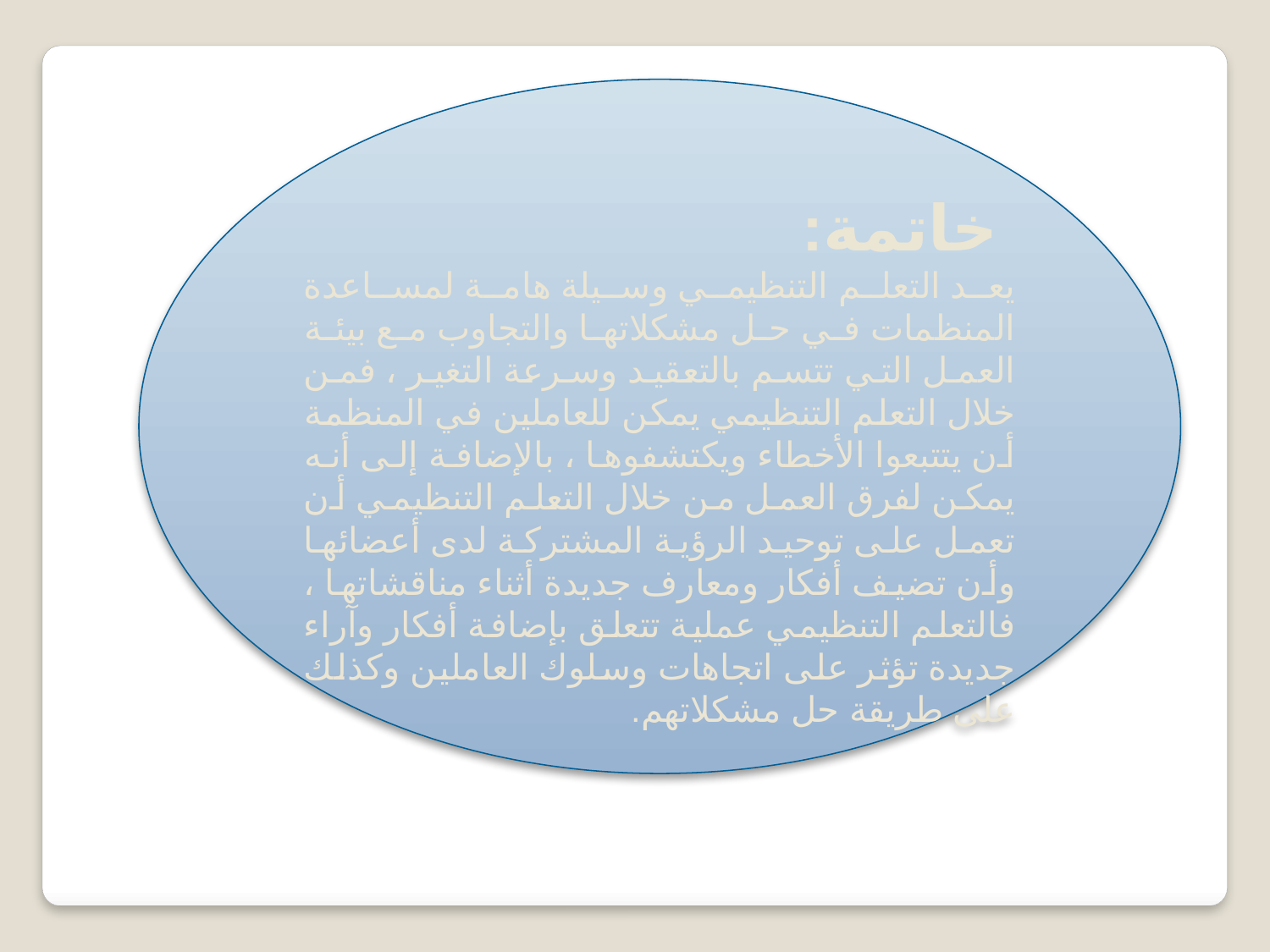

خاتمة:
يعد التعلم التنظيمي وسيلة هامة لمساعدة المنظمات في حل مشكلاتها والتجاوب مع بيئة العمل التي تتسم بالتعقيد وسرعة التغير ، فمن خلال التعلم التنظيمي يمكن للعاملين في المنظمة أن يتتبعوا الأخطاء ويكتشفوها ، بالإضافة إلى أنه يمكن لفرق العمل من خلال التعلم التنظيمي أن تعمل على توحيد الرؤية المشتركة لدى أعضائها وأن تضيف أفكار ومعارف جديدة أثناء مناقشاتها ، فالتعلم التنظيمي عملية تتعلق بإضافة أفكار وآراء جديدة تؤثر على اتجاهات وسلوك العاملين وكذلك على طريقة حل مشكلاتهم.